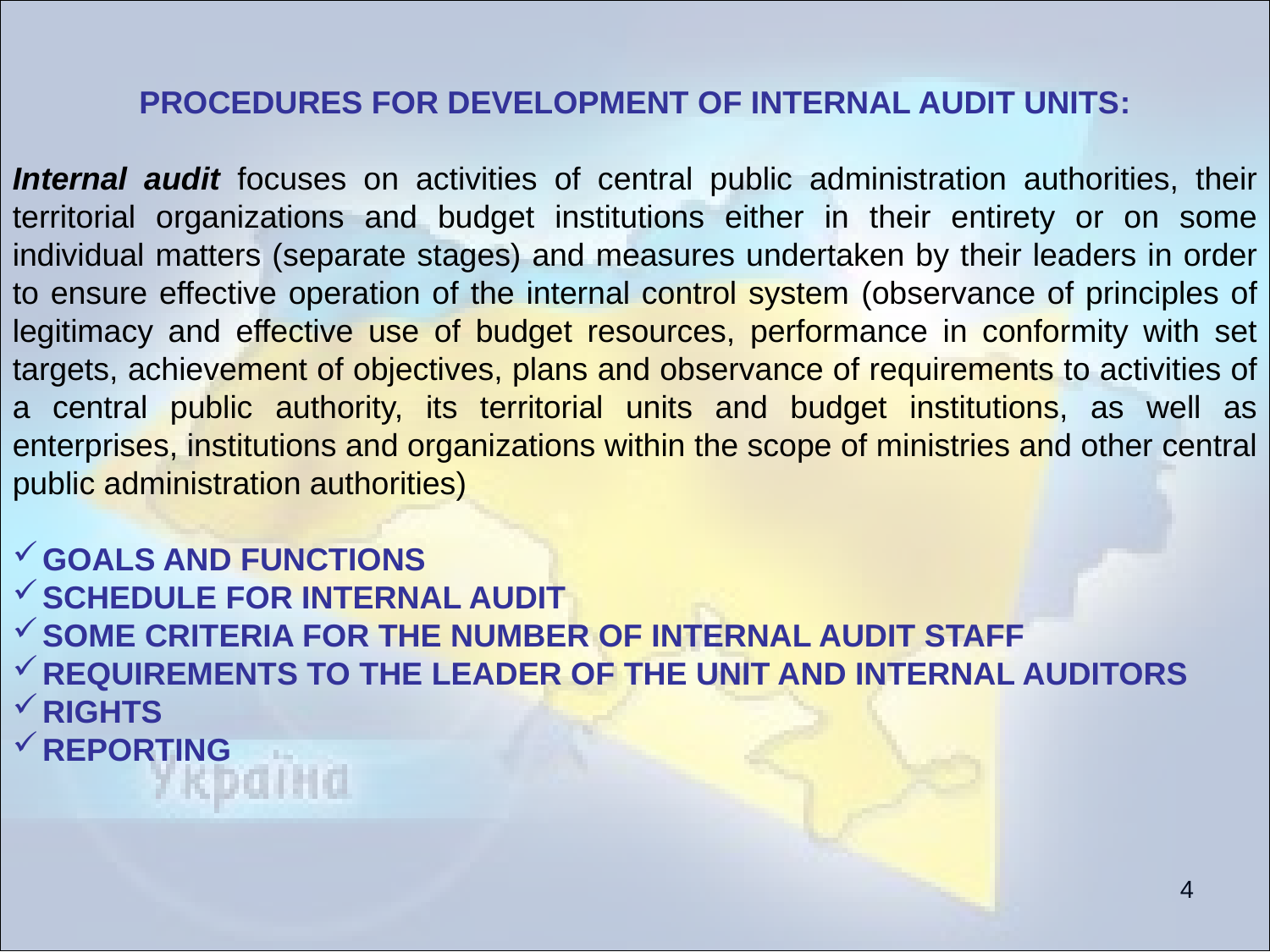

PROCEDURES FOR DEVELOPMENT OF INTERNAL AUDIT UNITS:

Internal audit focuses on activities of central public administration authorities, their territorial organizations and budget institutions either in their entirety or on some individual matters (separate stages) and measures undertaken by their leaders in order to ensure effective operation of the internal control system (observance of principles of legitimacy and effective use of budget resources, performance in conformity with set targets, achievement of objectives, plans and observance of requirements to activities of a central public authority, its territorial units and budget institutions, as well as enterprises, institutions and organizations within the scope of ministries and other central public administration authorities)

GOALS AND FUNCTIONS
SCHEDULE FOR INTERNAL AUDIT
SOME CRITERIA FOR THE NUMBER OF INTERNAL AUDIT STAFF
REQUIREMENTS TO THE LEADER OF THE UNIT AND INTERNAL AUDITORS
RIGHTS
REPORTING

#

4